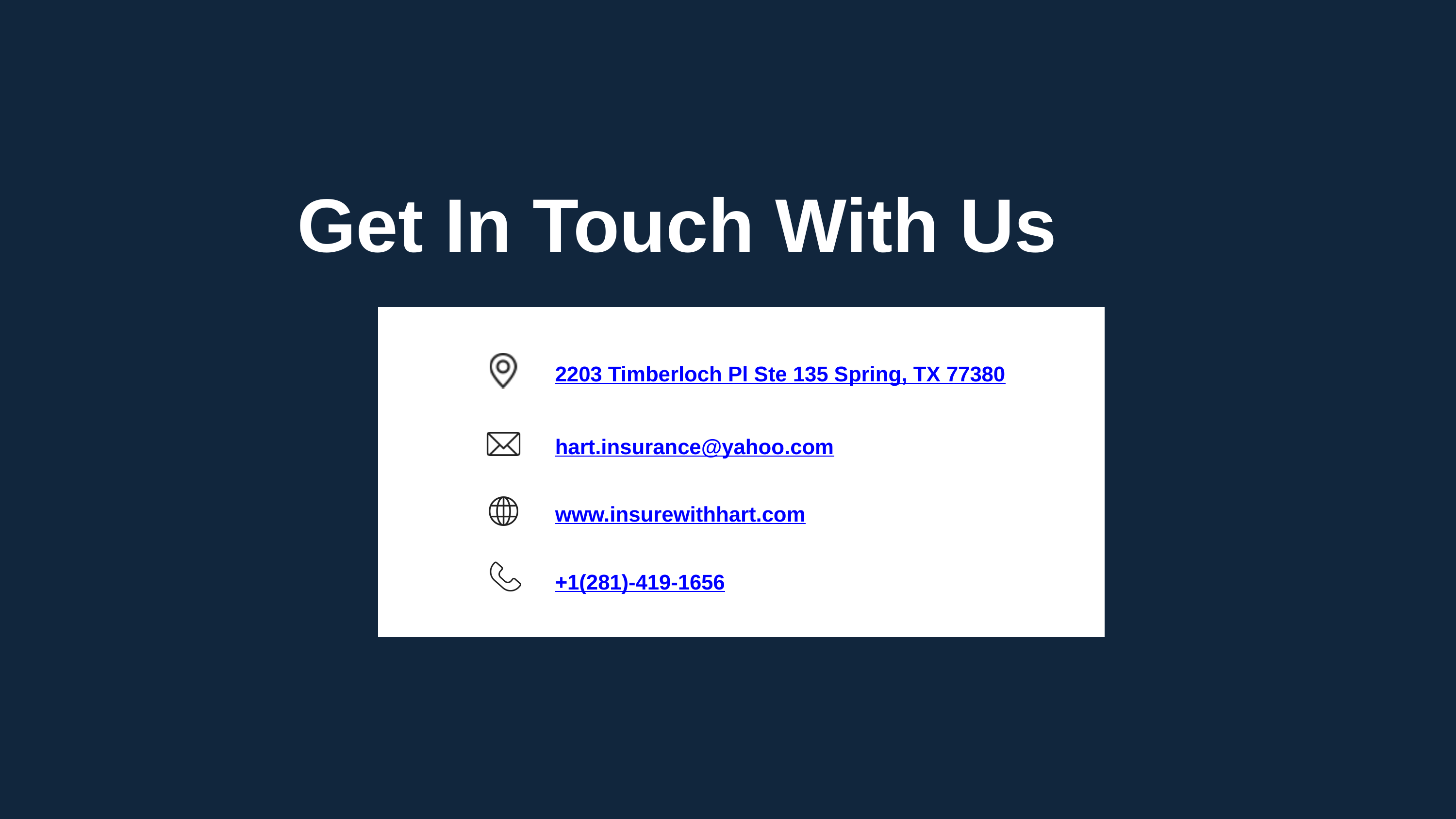

Get In Touch With Us

2203 Timberloch Pl Ste 135 Spring, TX 77380

hart.insurance@yahoo.com

www.insurewithhart.com

+1(281)-419-1656